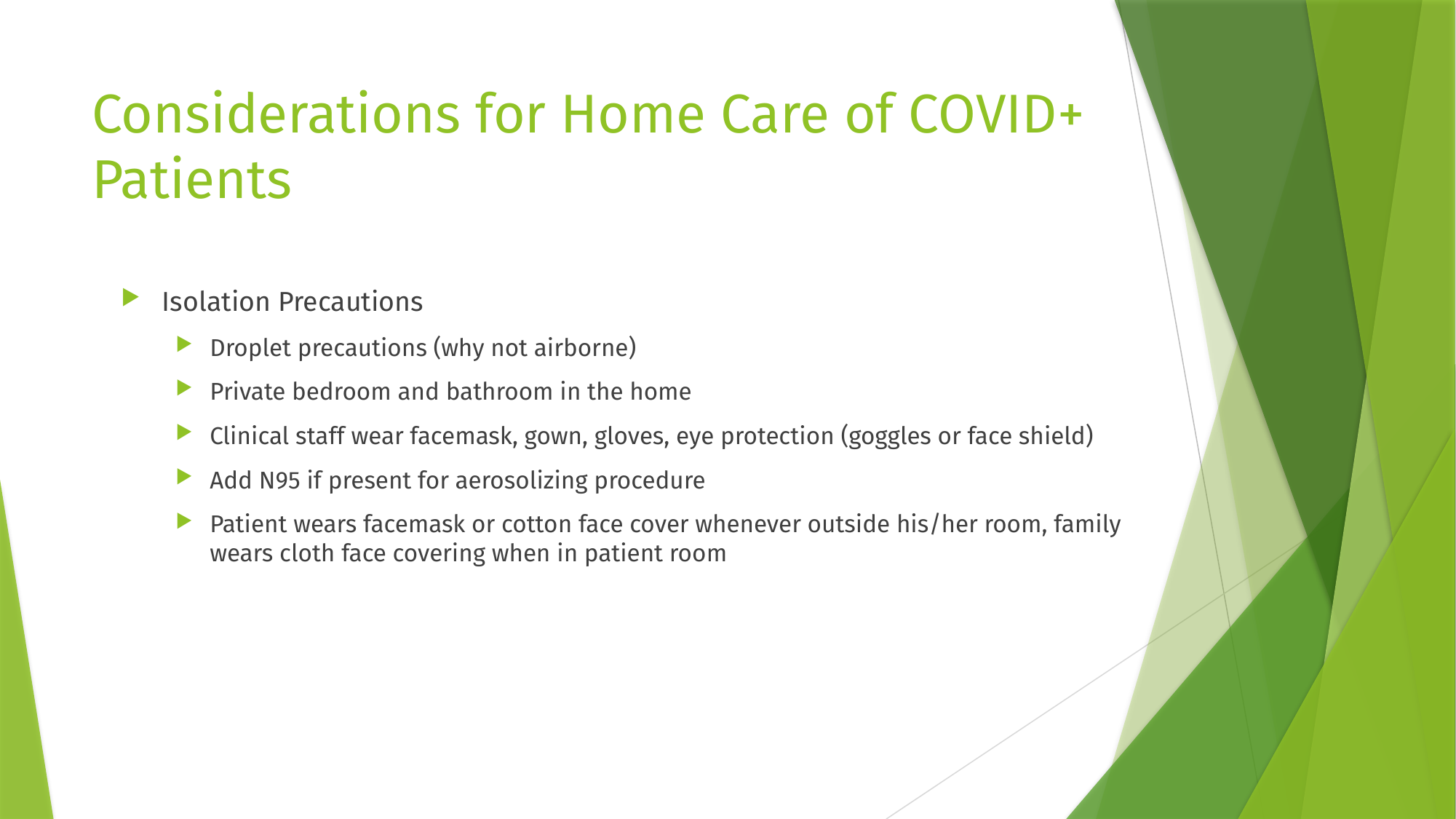

# Considerations for Home Care of COVID+ Patients

Isolation Precautions
Droplet precautions (why not airborne)
Private bedroom and bathroom in the home
Clinical staff wear facemask, gown, gloves, eye protection (goggles or face shield)
Add N95 if present for aerosolizing procedure
Patient wears facemask or cotton face cover whenever outside his/her room, family wears cloth face covering when in patient room